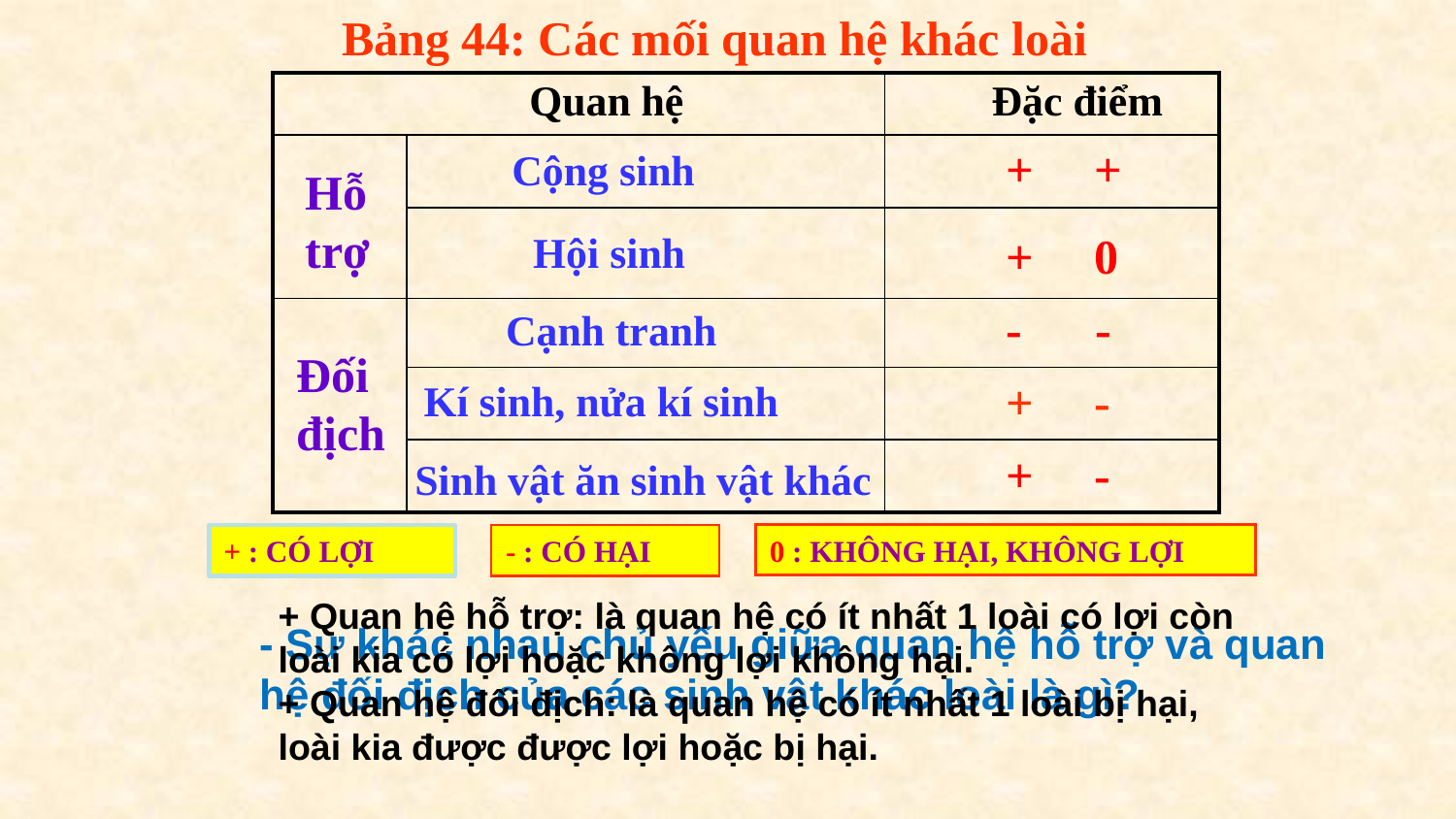

Bảng 44: Các mối quan hệ khác loài
| Quan hệ |  | Đặc điểm |
| --- | --- | --- |
|  |  |  |
|  |  |  |
|  |  |  |
|  |  |  |
|  |  |  |
+     +
Cộng sinh
Hỗ trợ
Hội sinh
+     0
-      -
Cạnh tranh
Đối địch
+     -
Kí sinh, nửa kí sinh
+     -
Sinh vật ăn sinh vật khác
0 : KHÔNG HẠI, KHÔNG LỢI
+ : CÓ LỢI
- : CÓ HẠI

+ Quan hệ hỗ trợ: là quan hệ có ít nhất 1 loài có lợi còn loài kia có lợi hoặc không lợi không hại.
+ Quan hệ đối địch: là quan hệ có ít nhất 1 loài bị hại, loài kia được được lợi hoặc bị hại.
- Sự khác nhau chủ yếu giữa quan hệ hỗ trợ và quan hệ đối địch của các sinh vật khác loài là gì?